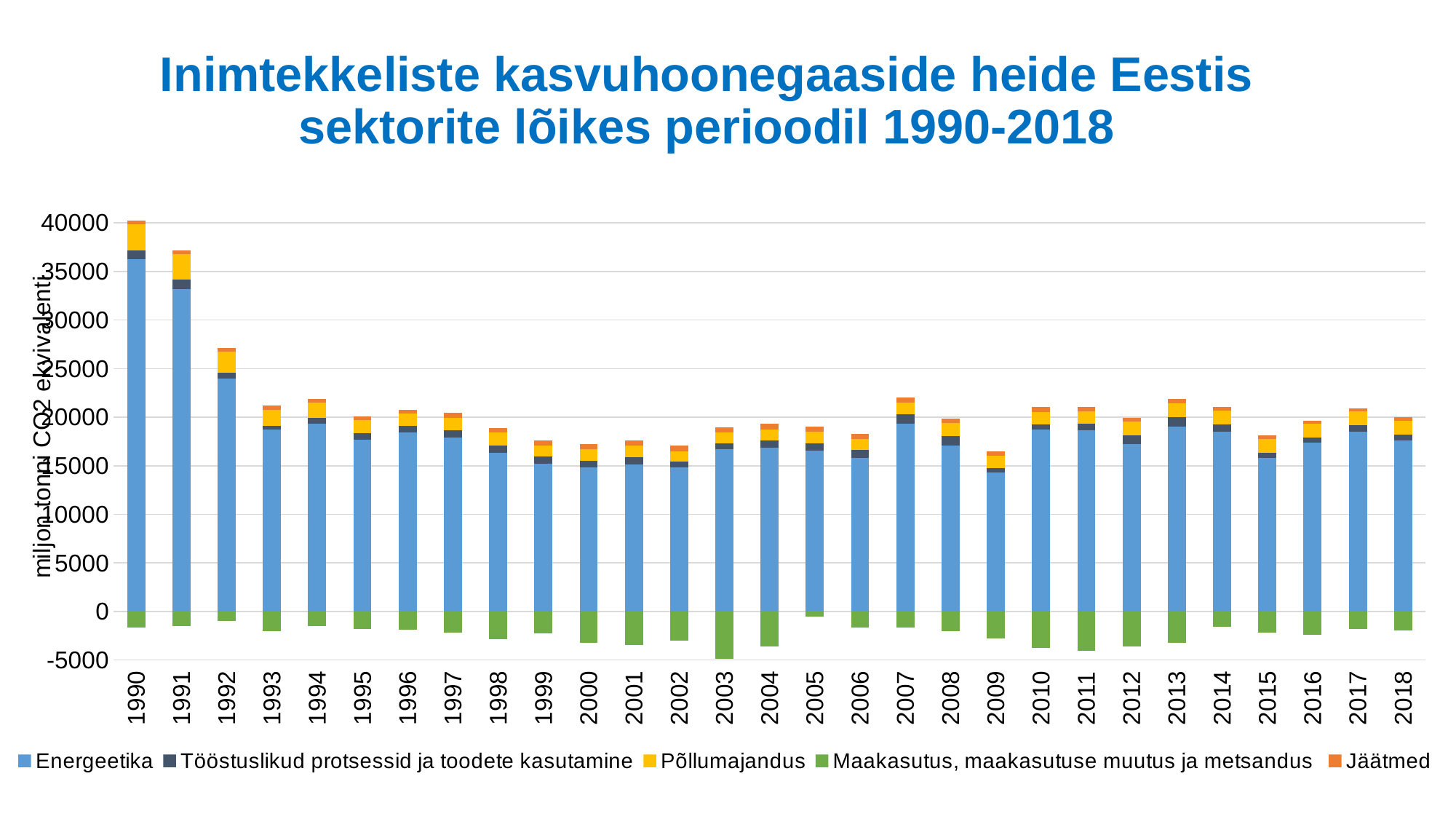

# Inimtekkeliste kasvuhoonegaaside heide Eestis sektorite lõikes perioodil 1990-2018

### Chart

| Category | Energeetika | Tööstuslikud protsessid ja toodete kasutamine | Põllumajandus | Maakasutus, maakasutuse muutus ja metsandus  | Jäätmed |
|---|---|---|---|---|---|
| 1990 | 36237.59609431947 | 963.2861456491454 | 2706.495888283268 | -1626.3188354410352 | 369.9304697969373 |
| 1991 | 33220.557321233515 | 965.7472309835641 | 2587.0343491721696 | -1502.1162488967252 | 382.7841344172306 |
| 1992 | 24008.00553240136 | 573.6786157154205 | 2182.0094988061946 | -995.7747062735737 | 394.2075104473978 |
| 1993 | 18741.479148855306 | 352.71308095962956 | 1700.035117543814 | -2003.9597134630874 | 411.91098029760803 |
| 1994 | 19342.827657912734 | 598.9150611643066 | 1548.6208411110608 | -1495.2102954499778 | 410.40272044540956 |
| 1995 | 17693.815716195855 | 634.2269667398667 | 1383.0855254619062 | -1814.8285551046745 | 397.97169648436903 |
| 1996 | 18430.69904498904 | 650.0402670509646 | 1280.8803609384101 | -1887.643290806738 | 435.6363945191106 |
| 1997 | 17940.743115403697 | 700.9870806586259 | 1290.7893540272987 | -2149.243281349311 | 491.4719667747552 |
| 1998 | 16340.958401830067 | 754.1371835962909 | 1312.7792086385423 | -2865.3770483924104 | 508.5131840269603 |
| 1999 | 15239.310538984602 | 689.4746396557683 | 1141.1083791782173 | -2278.82499176208 | 515.4385248455704 |
| 2000 | 14848.094255116239 | 694.8828325853863 | 1141.1170914036193 | -3204.8343427054374 | 562.4513251128589 |
| 2001 | 15166.094629898525 | 730.0829389362058 | 1152.826782764826 | -3469.3832047247733 | 570.0296397554133 |
| 2002 | 14865.153438301371 | 552.2934470886792 | 1092.5344967736464 | -3001.021370222082 | 557.9431553222723 |
| 2003 | 16679.459808851796 | 600.1568842764513 | 1145.7792161596467 | -4912.495484239866 | 546.4637091523839 |
| 2004 | 16836.8296132217 | 740.722185140243 | 1187.969492690629 | -3588.8582826988422 | 540.1794334830641 |
| 2005 | 16576.27932099358 | 726.6870271221056 | 1194.0821861116594 | -556.6634821332593 | 515.1876947671526 |
| 2006 | 15837.66269510933 | 765.1002627525257 | 1193.2751723041258 | -1633.2225753301832 | 499.76709913896974 |
| 2007 | 19319.085988307164 | 958.3841896994986 | 1251.2048965490922 | -1668.4244538271214 | 494.42831701013506 |
| 2008 | 17119.09079409502 | 965.838019017054 | 1309.1154044432235 | -2028.9808518655066 | 478.62160080031805 |
| 2009 | 14290.139602583253 | 476.58744979926246 | 1252.2761220251066 | -2798.800189776425 | 500.5930898887784 |
| 2010 | 18708.377558917702 | 537.9650463256794 | 1278.404418875298 | -3739.4980648474757 | 494.309070995835 |
| 2011 | 18646.213607122954 | 661.6681889251818 | 1293.8445331551814 | -4091.0671006807243 | 456.5648993332632 |
| 2012 | 17243.93711833622 | 906.9377992019166 | 1374.6607466859202 | -3636.255147620957 | 441.41031812880624 |
| 2013 | 19035.499616459554 | 998.1194167455966 | 1406.7078015413401 | -3207.4762777392293 | 407.71722798664206 |
| 2014 | 18536.345792317417 | 710.5384399558457 | 1446.1152917357877 | -1558.0309771348543 | 363.7953228907065 |
| 2015 | 15791.747194427287 | 515.0702230694153 | 1446.2374717064783 | -2216.02373718286 | 356.68918739241906 |
| 2016 | 17394.656332475664 | 503.3205807334208 | 1402.0402491552545 | -2439.2797560950935 | 340.4048853506015 |
| 2017 | 18512.80103049585 | 638.7871280441667 | 1443.2062567596083 | -1834.6260767532176 | 328.6955171013511 |
| 2018 | 17590.080334352646 | 625.2823176418808 | 1437.788198440234 | -1990.1766153062 | 320.98935162694687 |